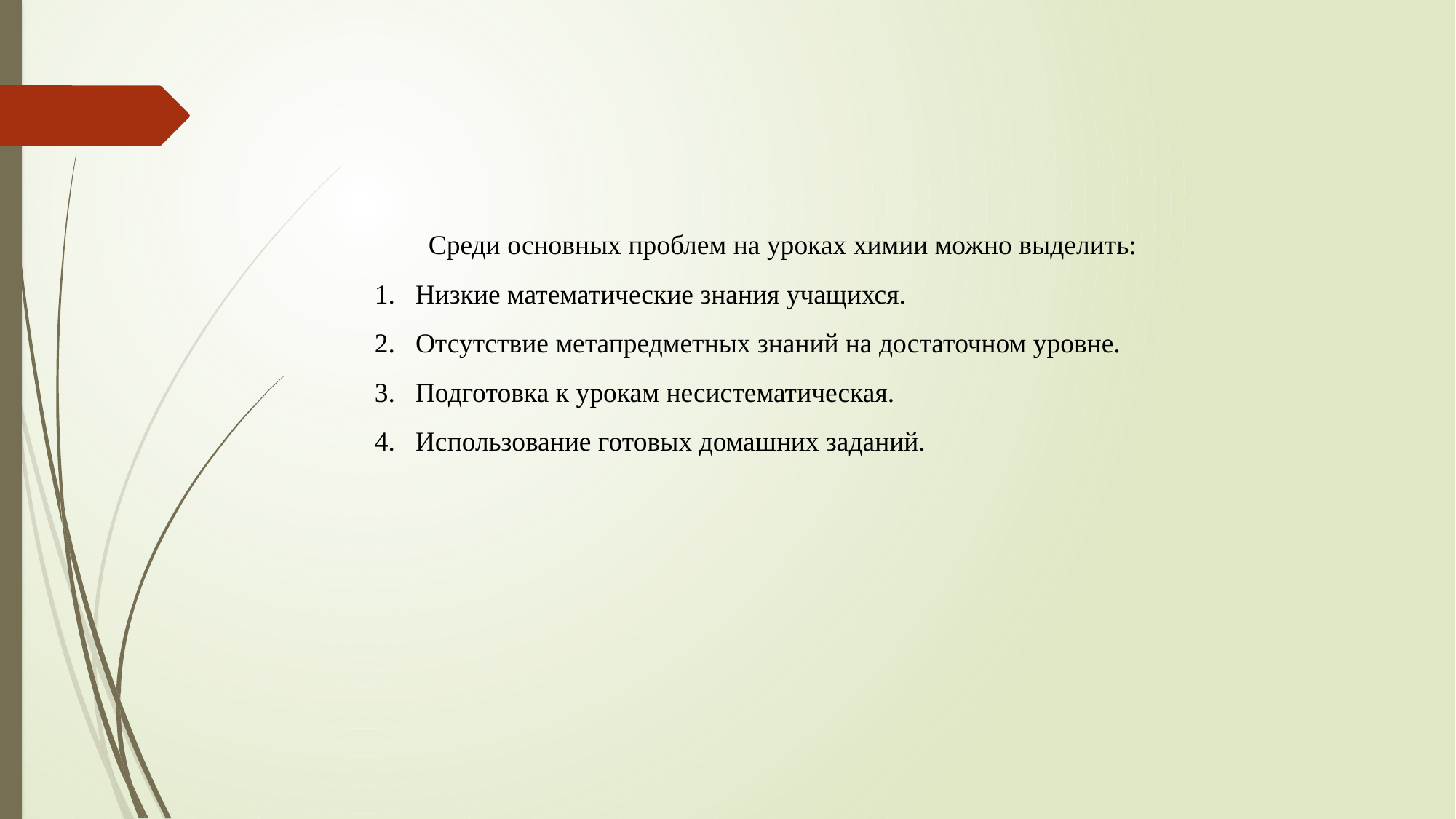

Среди основных проблем на уроках химии можно выделить:
Низкие математические знания учащихся.
Отсутствие метапредметных знаний на достаточном уровне.
Подготовка к урокам несистематическая.
Использование готовых домашних заданий.